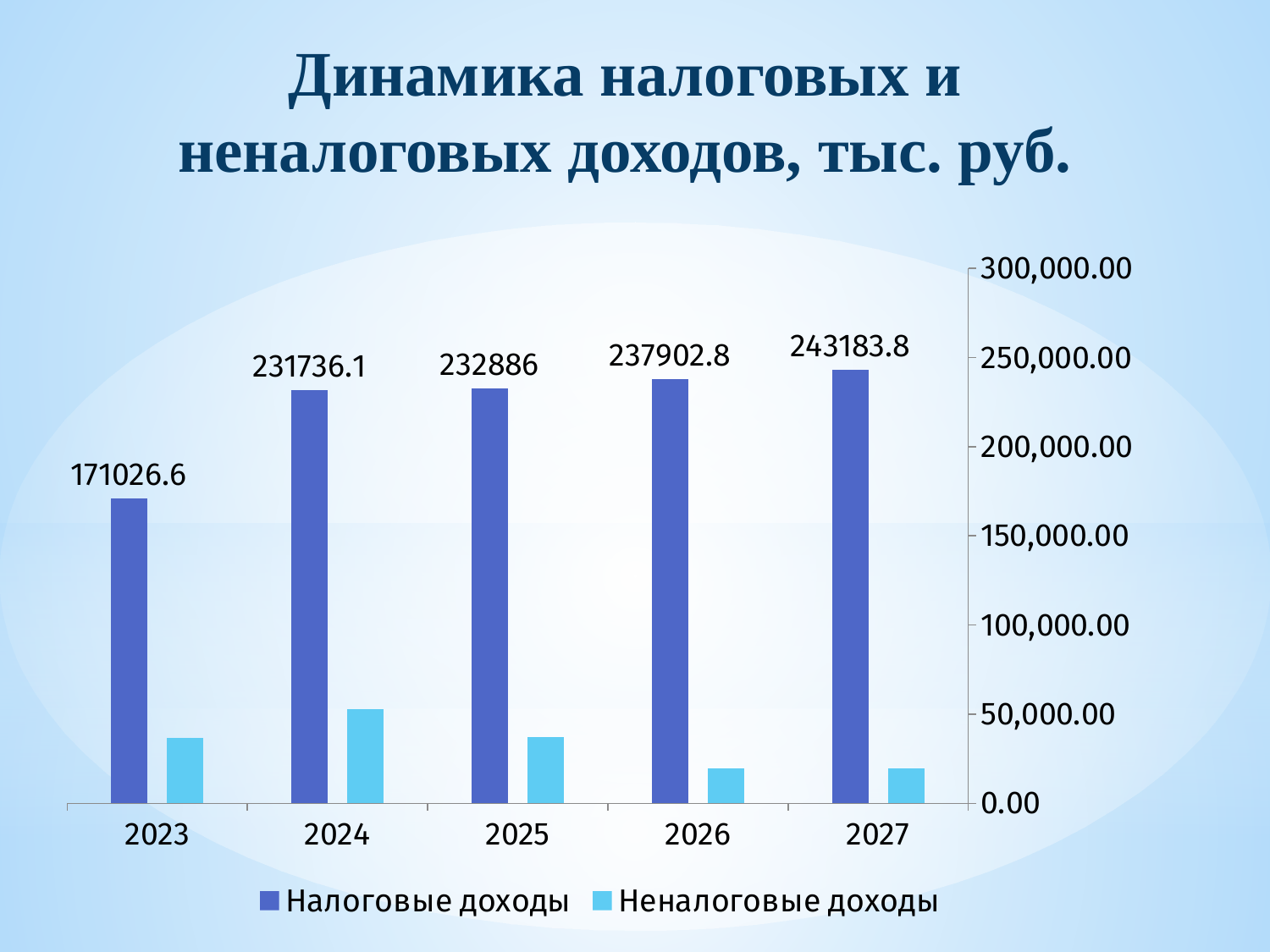

# Динамика налоговых и неналоговых доходов, тыс. руб.

### Chart

| Category | Налоговые доходы | Неналоговые доходы |
|---|---|---|
| 2023 | 171026.6 | 36604.3 |
| 2024 | 231736.1 | 52693.4 |
| 2025 | 232886.0 | 37141.4 |
| 2026 | 237902.8 | 19393.5 |
| 2027 | 243183.8 | 19415.4 |